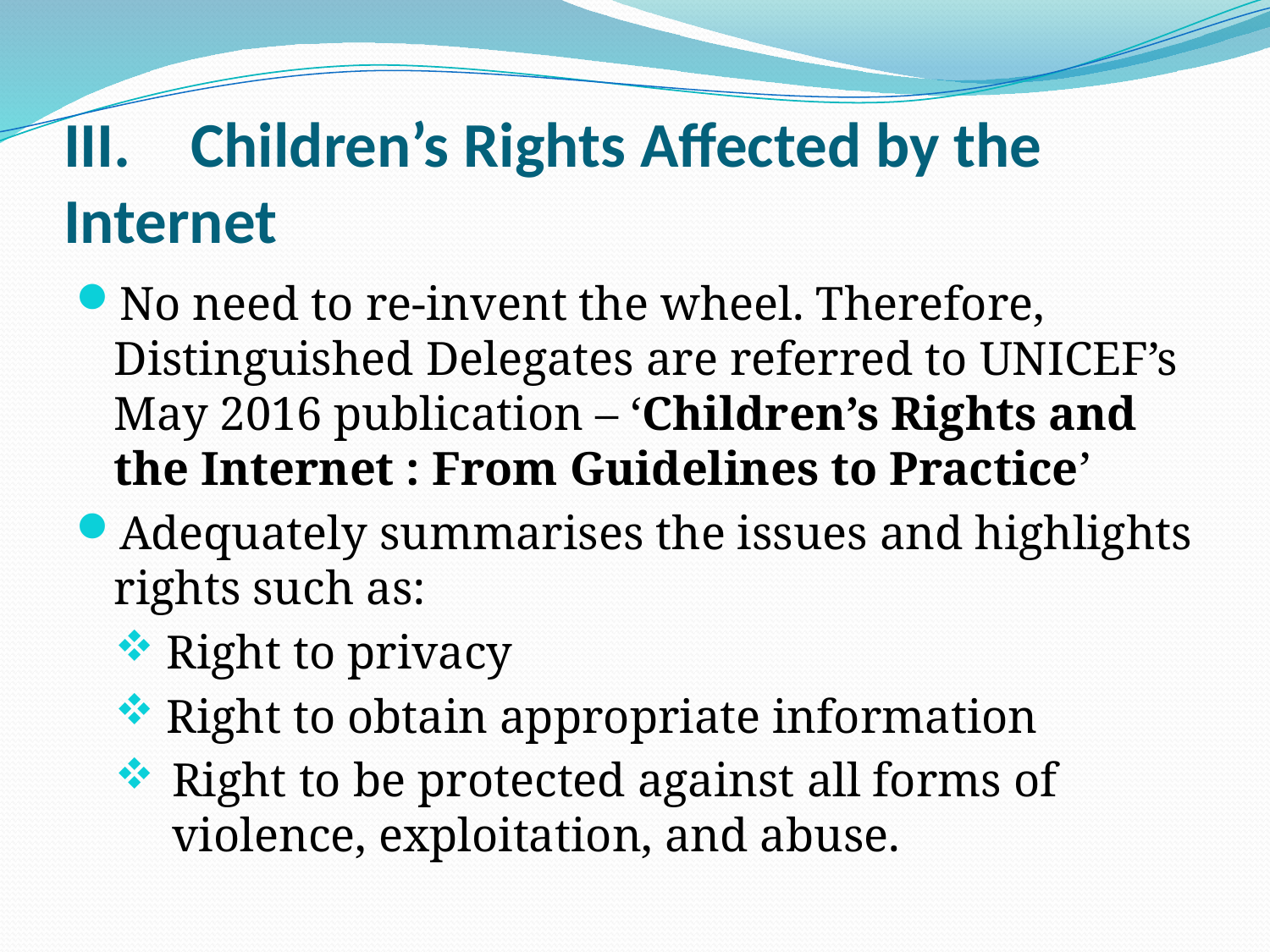

# III.	Children’s Rights Affected by the Internet
No need to re-invent the wheel. Therefore, Distinguished Delegates are referred to UNICEF’s May 2016 publication – ‘Children’s Rights and the Internet : From Guidelines to Practice’
Adequately summarises the issues and highlights rights such as:
 Right to privacy
 Right to obtain appropriate information
Right to be protected against all forms of violence, exploitation, and abuse.